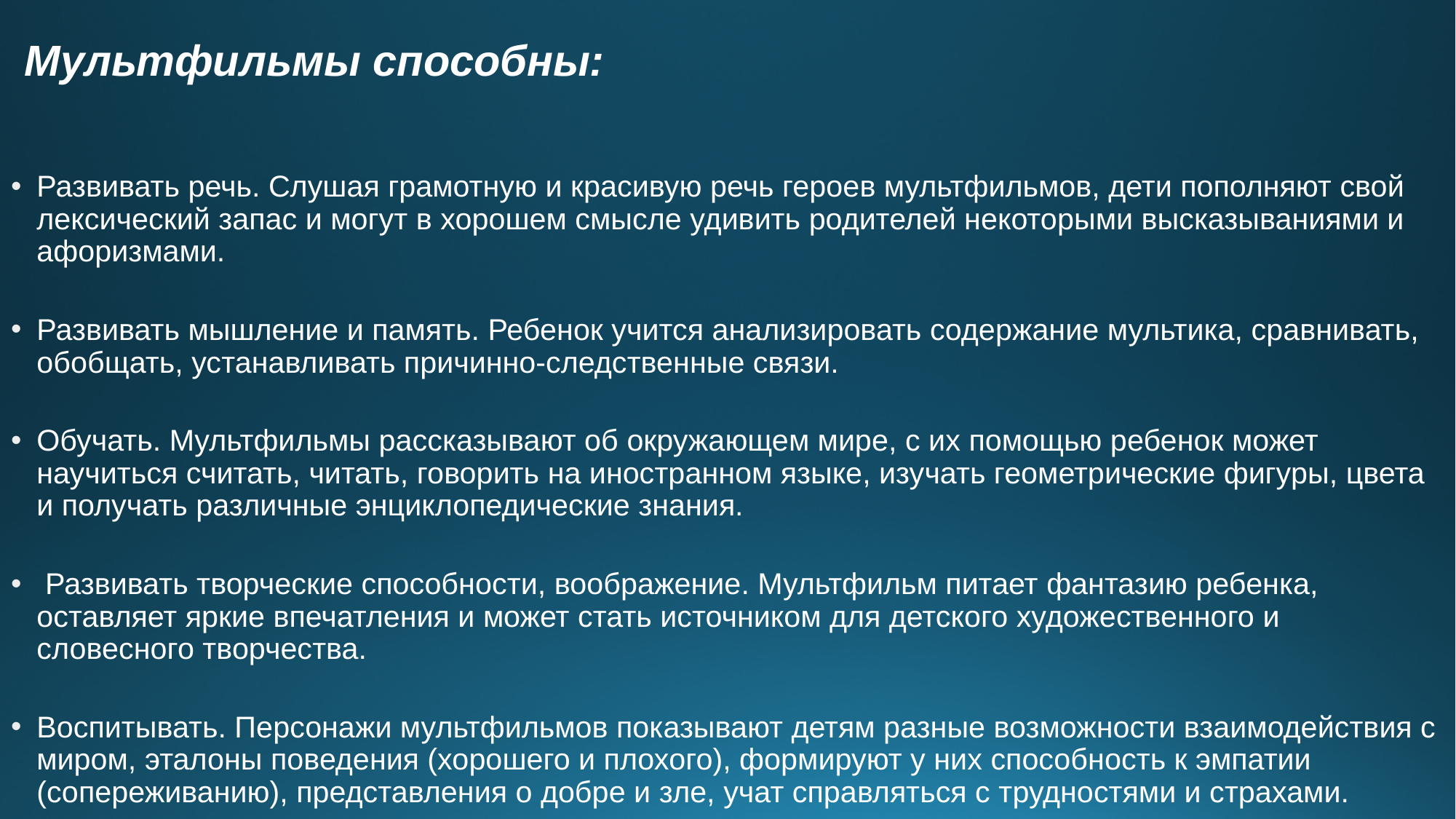

# Мультфильмы способны:
Развивать речь. Слушая грамотную и красивую речь героев мультфильмов, дети пополняют свой лексический запас и могут в хорошем смысле удивить родителей некоторыми высказываниями и афоризмами.

Развивать мышление и память. Ребенок учится анализировать содержание мультика, сравнивать, обобщать, устанавливать причинно-следственные связи.

Обучать. Мультфильмы рассказывают об окружающем мире, с их помощью ребенок может научиться считать, читать, говорить на иностранном языке, изучать геометрические фигуры, цвета и получать различные энциклопедические знания.

 Развивать творческие способности, воображение. Мультфильм питает фантазию ребенка, оставляет яркие впечатления и может стать источником для детского художественного и словесного творчества.

Воспитывать. Персонажи мультфильмов показывают детям разные возможности взаимодействия с миром, эталоны поведения (хорошего и плохого), формируют у них способность к эмпатии (сопереживанию), представления о добре и зле, учат справляться с трудностями и страхами.